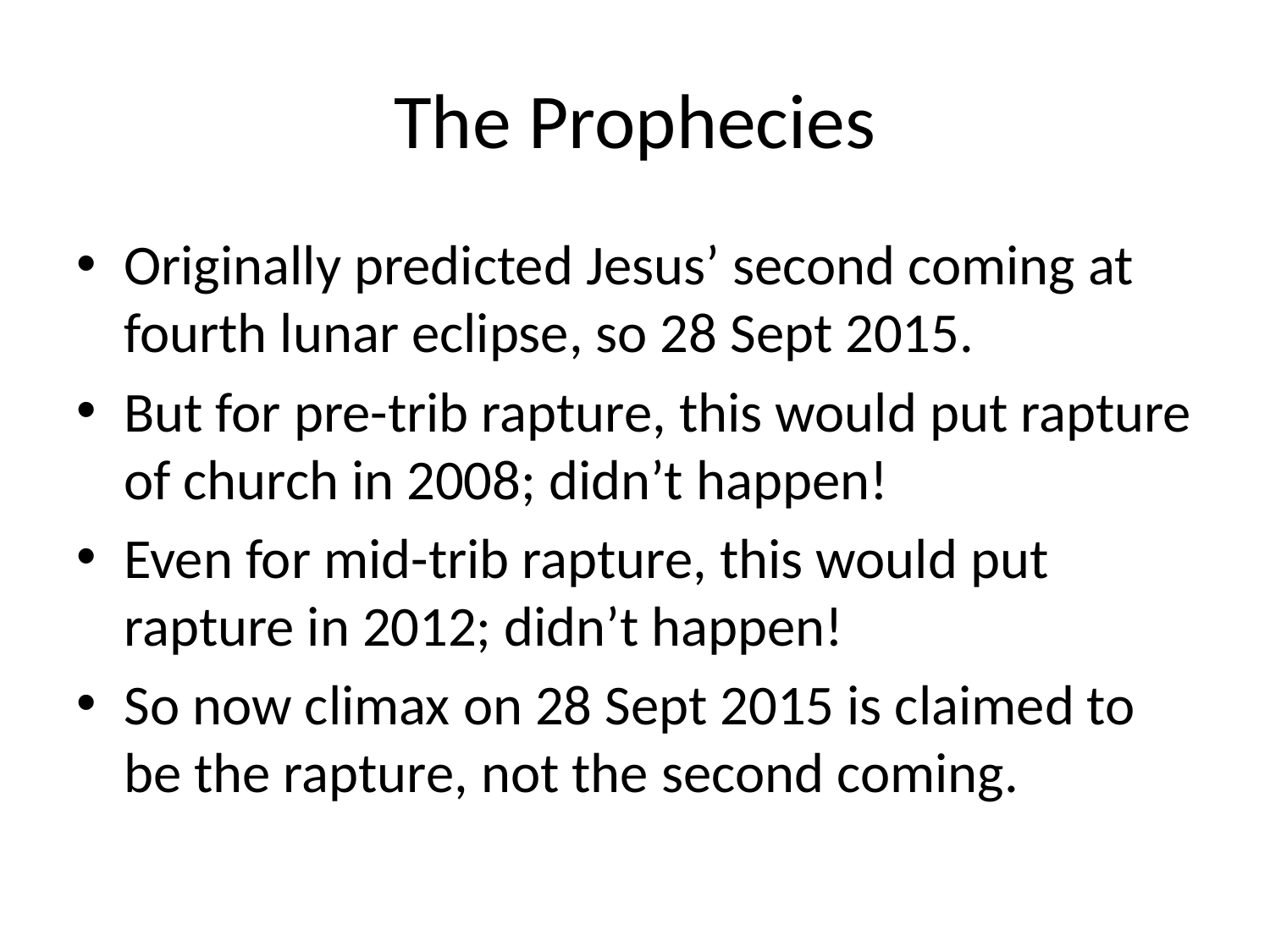

# The Prophecies
Originally predicted Jesus’ second coming at fourth lunar eclipse, so 28 Sept 2015.
But for pre-trib rapture, this would put rapture of church in 2008; didn’t happen!
Even for mid-trib rapture, this would put rapture in 2012; didn’t happen!
So now climax on 28 Sept 2015 is claimed to be the rapture, not the second coming.